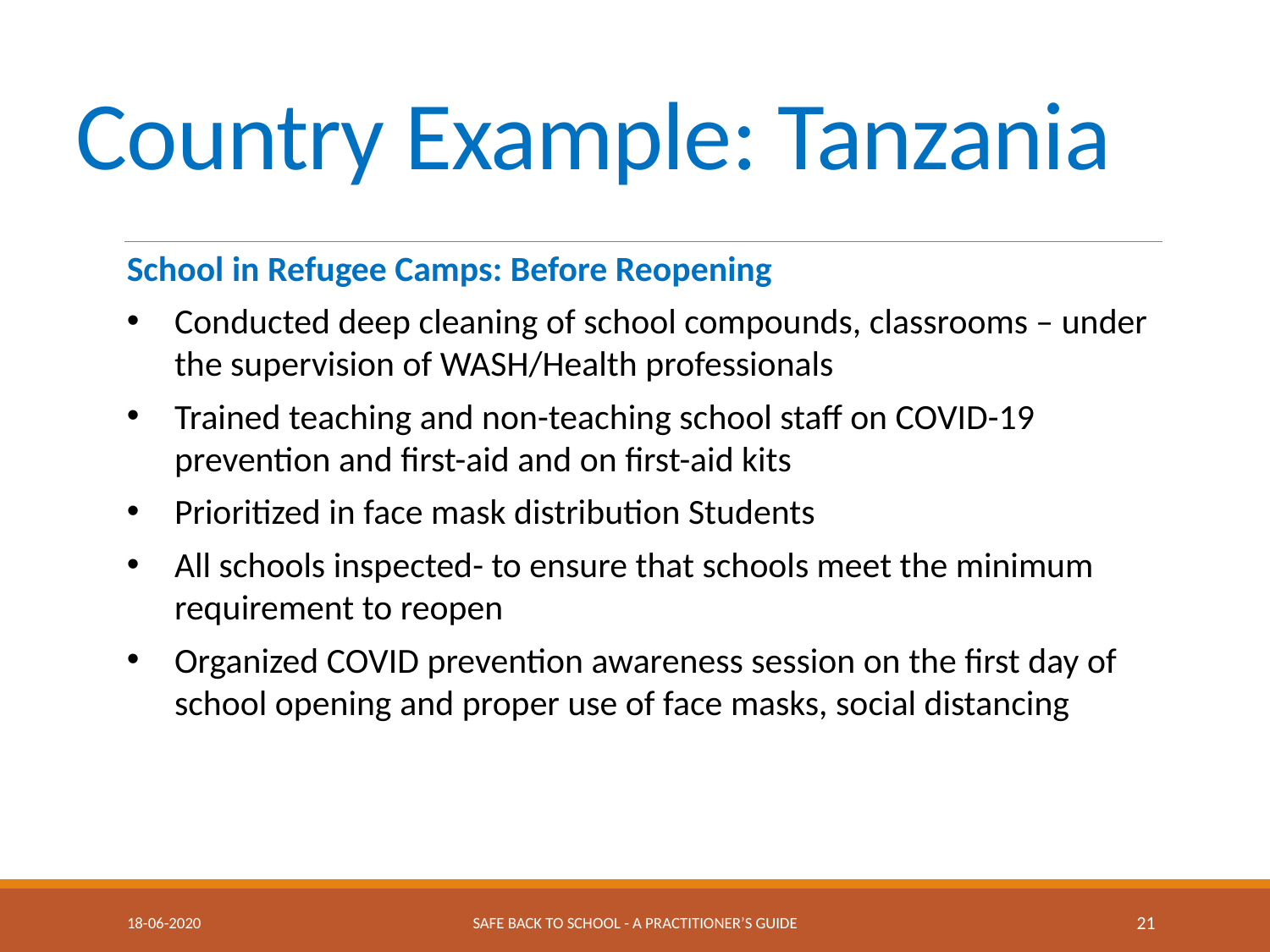

# Country Example: Tanzania
School in Refugee Camps: Before Reopening
Conducted deep cleaning of school compounds, classrooms – under the supervision of WASH/Health professionals
Trained teaching and non-teaching school staff on COVID-19 prevention and first-aid and on first-aid kits
Prioritized in face mask distribution Students
All schools inspected- to ensure that schools meet the minimum requirement to reopen
Organized COVID prevention awareness session on the first day of school opening and proper use of face masks, social distancing
18-06-2020
Safe Back to School - A practitioner’s guide
21